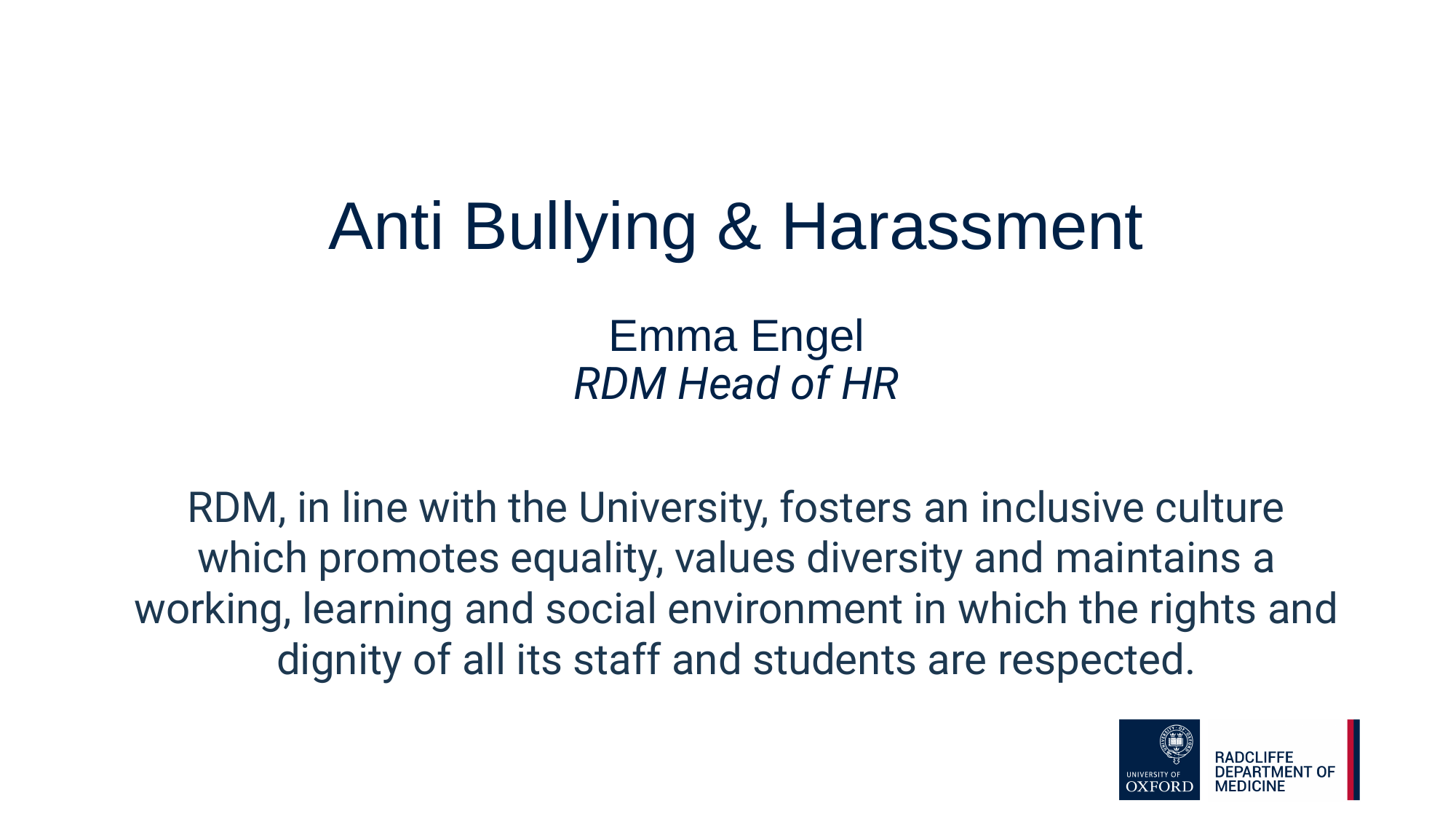

# Anti Bullying & Harassment Emma Engel RDM Head of HR
RDM, in line with the University, fosters an inclusive culture which promotes equality, values diversity and maintains a working, learning and social environment in which the rights and dignity of all its staff and students are respected.